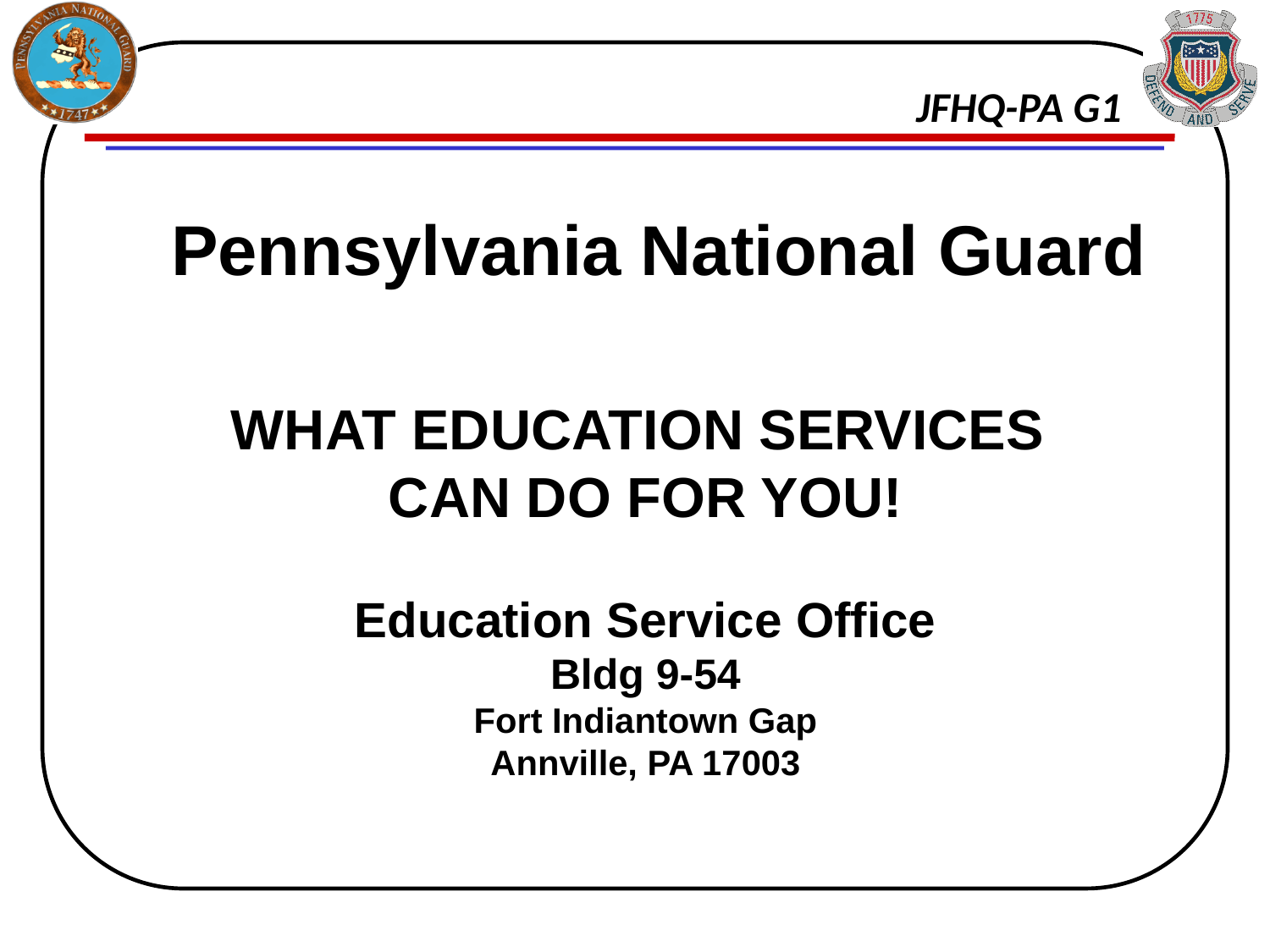

Pennsylvania National Guard

WHAT EDUCATION SERVICES
CAN DO FOR YOU!

Education Service Office
Bldg 9-54
Fort Indiantown Gap
Annville, PA 17003
#